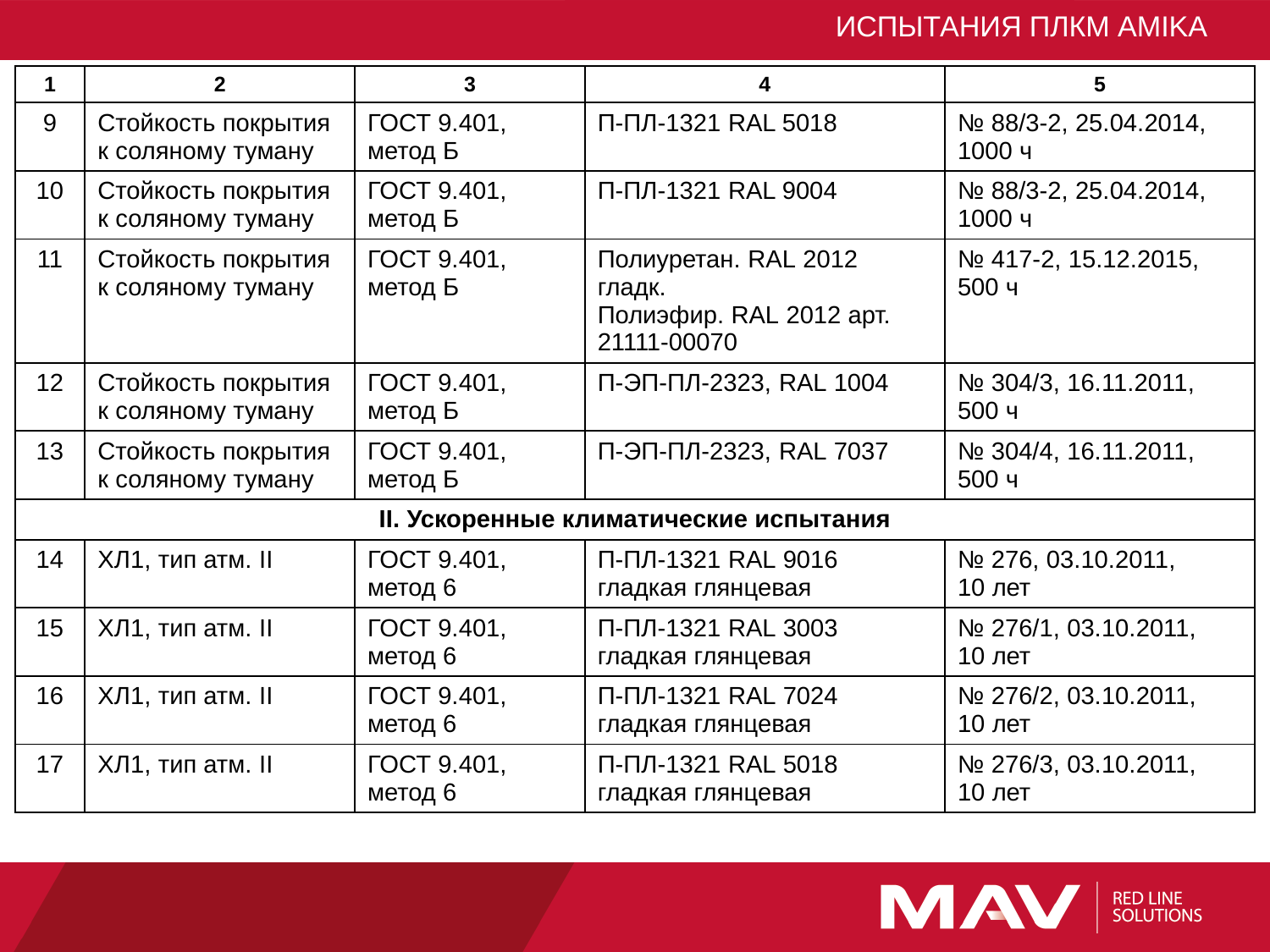

# ИСПЫТАНИЯ ПЛКМ AMIKA
| 1 | 2 | 3 | 4 | 5 |
| --- | --- | --- | --- | --- |
| 9 | Стойкость покрытия к соляному туману | ГОСТ 9.401, метод Б | П-ПЛ-1321 RAL 5018 | № 88/3-2, 25.04.2014, 1000 ч |
| 10 | Стойкость покрытия к соляному туману | ГОСТ 9.401, метод Б | П-ПЛ-1321 RAL 9004 | № 88/3-2, 25.04.2014, 1000 ч |
| 11 | Стойкость покрытия к соляному туману | ГОСТ 9.401, метод Б | Полиуретан. RAL 2012 гладк. Полиэфир. RAL 2012 арт. 21111-00070 | № 417-2, 15.12.2015, 500 ч |
| 12 | Стойкость покрытия к соляному туману | ГОСТ 9.401, метод Б | П-ЭП-ПЛ-2323, RAL 1004 | № 304/3, 16.11.2011, 500 ч |
| 13 | Стойкость покрытия к соляному туману | ГОСТ 9.401, метод Б | П-ЭП-ПЛ-2323, RAL 7037 | № 304/4, 16.11.2011, 500 ч |
| II. Ускоренные климатические испытания |  |  |  |  |
| 14 | ХЛ1, тип атм. II | ГОСТ 9.401, метод 6 | П-ПЛ-1321 RAL 9016 гладкая глянцевая | № 276, 03.10.2011, 10 лет |
| 15 | ХЛ1, тип атм. II | ГОСТ 9.401, метод 6 | П-ПЛ-1321 RAL 3003 гладкая глянцевая | № 276/1, 03.10.2011, 10 лет |
| 16 | ХЛ1, тип атм. II | ГОСТ 9.401, метод 6 | П-ПЛ-1321 RAL 7024 гладкая глянцевая | № 276/2, 03.10.2011, 10 лет |
| 17 | ХЛ1, тип атм. II | ГОСТ 9.401, метод 6 | П-ПЛ-1321 RAL 5018 гладкая глянцевая | № 276/3, 03.10.2011, 10 лет |